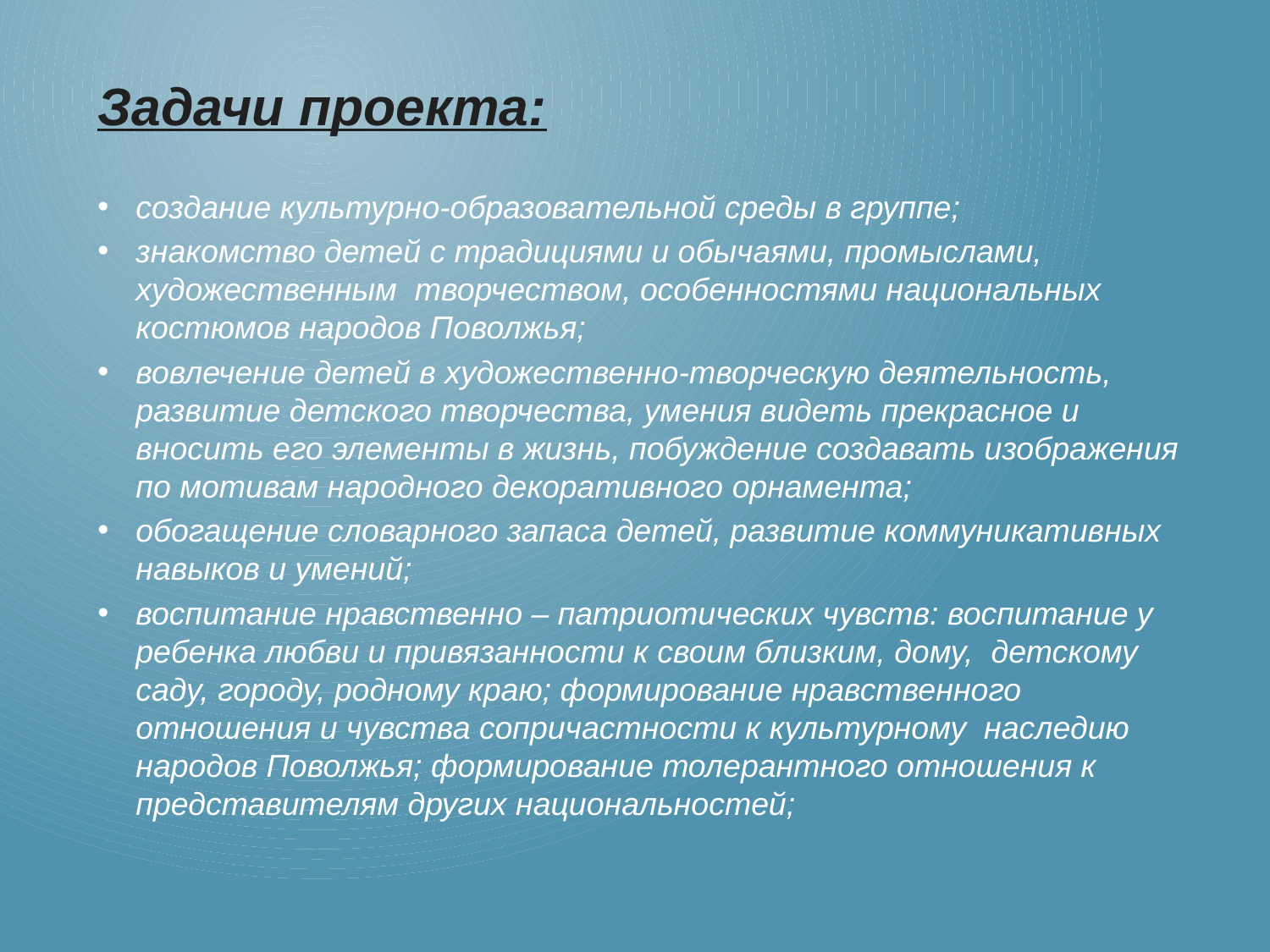

Задачи проекта:

создание культурно-образовательной среды в группе;
знакомство детей с традициями и обычаями, промыслами, художественным  творчеством, особенностями национальных костюмов народов Поволжья;
вовлечение детей в художественно-творческую деятельность, развитие детского творчества, умения видеть прекрасное и вносить его элементы в жизнь, побуждение создавать изображения по мотивам народного декоративного орнамента;
обогащение словарного запаса детей, развитие коммуникативных навыков и умений;
воспитание нравственно – патриотических чувств: воспитание у ребенка любви и привязанности к своим близким, дому,  детскому саду, городу, родному краю; формирование нравственного отношения и чувства сопричастности к культурному  наследию народов Поволжья; формирование толерантного отношения к представителям других национальностей;